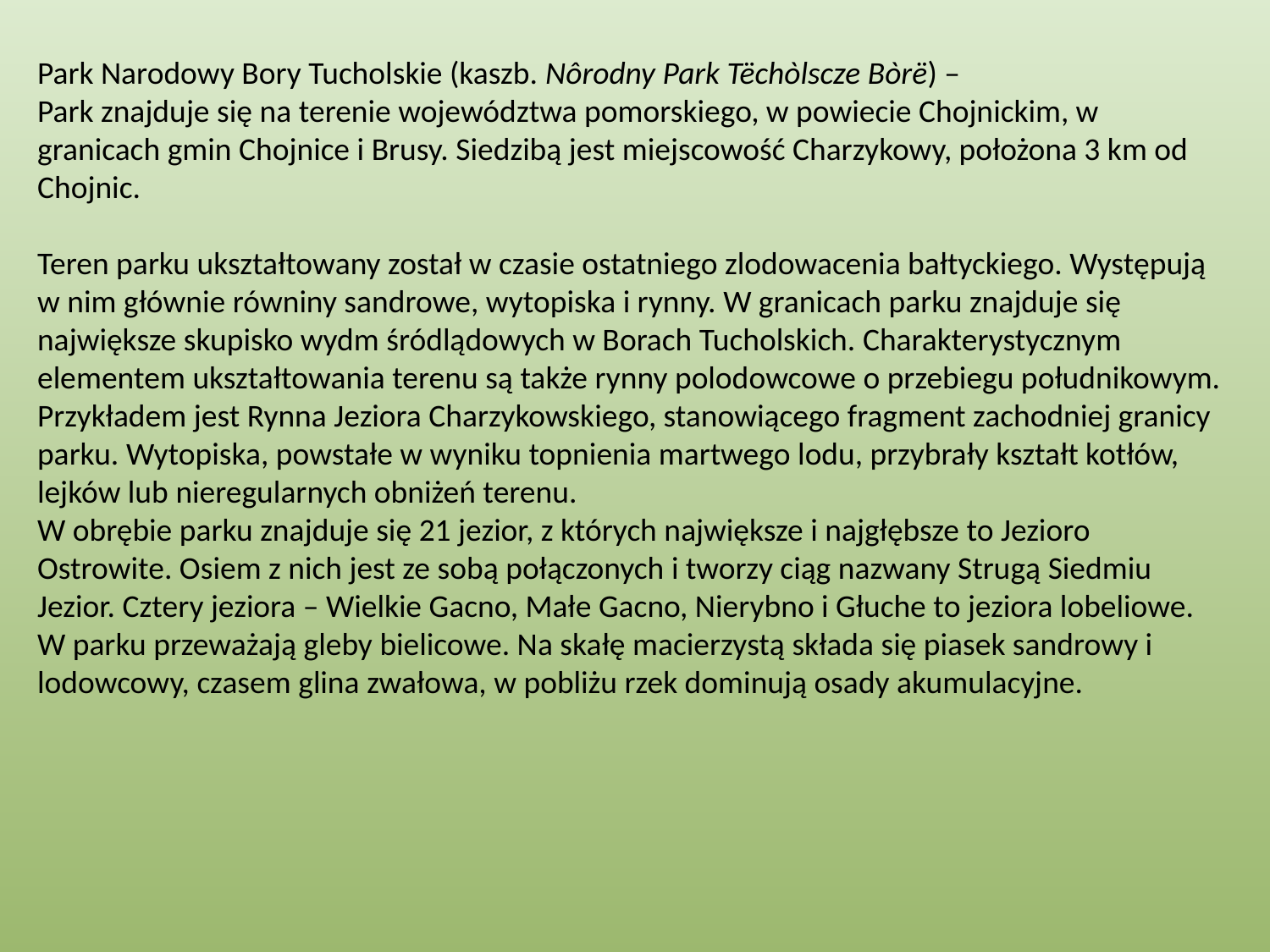

Park Narodowy Bory Tucholskie (kaszb. Nôrodny Park Tëchòlscze Bòrë) –
Park znajduje się na terenie województwa pomorskiego, w powiecie Chojnickim, w granicach gmin Chojnice i Brusy. Siedzibą jest miejscowość Charzykowy, położona 3 km od Chojnic.

Teren parku ukształtowany został w czasie ostatniego zlodowacenia bałtyckiego. Występują w nim głównie równiny sandrowe, wytopiska i rynny. W granicach parku znajduje się największe skupisko wydm śródlądowych w Borach Tucholskich. Charakterystycznym elementem ukształtowania terenu są także rynny polodowcowe o przebiegu południkowym. Przykładem jest Rynna Jeziora Charzykowskiego, stanowiącego fragment zachodniej granicy parku. Wytopiska, powstałe w wyniku topnienia martwego lodu, przybrały kształt kotłów, lejków lub nieregularnych obniżeń terenu.
W obrębie parku znajduje się 21 jezior, z których największe i najgłębsze to Jezioro Ostrowite. Osiem z nich jest ze sobą połączonych i tworzy ciąg nazwany Strugą Siedmiu Jezior. Cztery jeziora – Wielkie Gacno, Małe Gacno, Nierybno i Głuche to jeziora lobeliowe.
W parku przeważają gleby bielicowe. Na skałę macierzystą składa się piasek sandrowy i lodowcowy, czasem glina zwałowa, w pobliżu rzek dominują osady akumulacyjne.